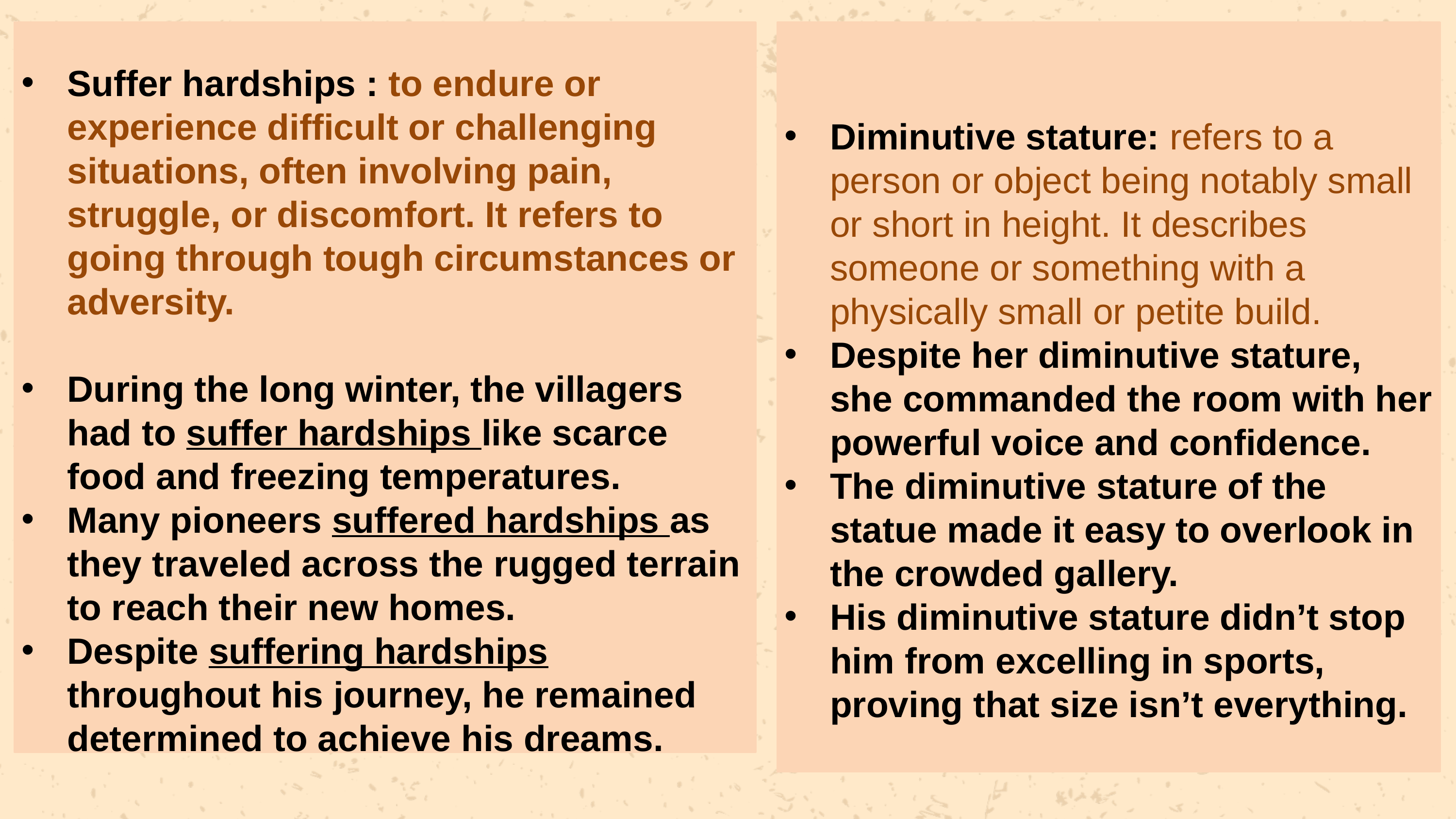

Suffer hardships : to endure or experience difficult or challenging situations, often involving pain, struggle, or discomfort. It refers to going through tough circumstances or adversity.

During the long winter, the villagers had to suffer hardships like scarce food and freezing temperatures.
Many pioneers suffered hardships as they traveled across the rugged terrain to reach their new homes.
Despite suffering hardships throughout his journey, he remained determined to achieve his dreams.

Diminutive stature: refers to a person or object being notably small or short in height. It describes someone or something with a physically small or petite build.
Despite her diminutive stature, she commanded the room with her powerful voice and confidence.
The diminutive stature of the statue made it easy to overlook in the crowded gallery.
His diminutive stature didn’t stop him from excelling in sports, proving that size isn’t everything.